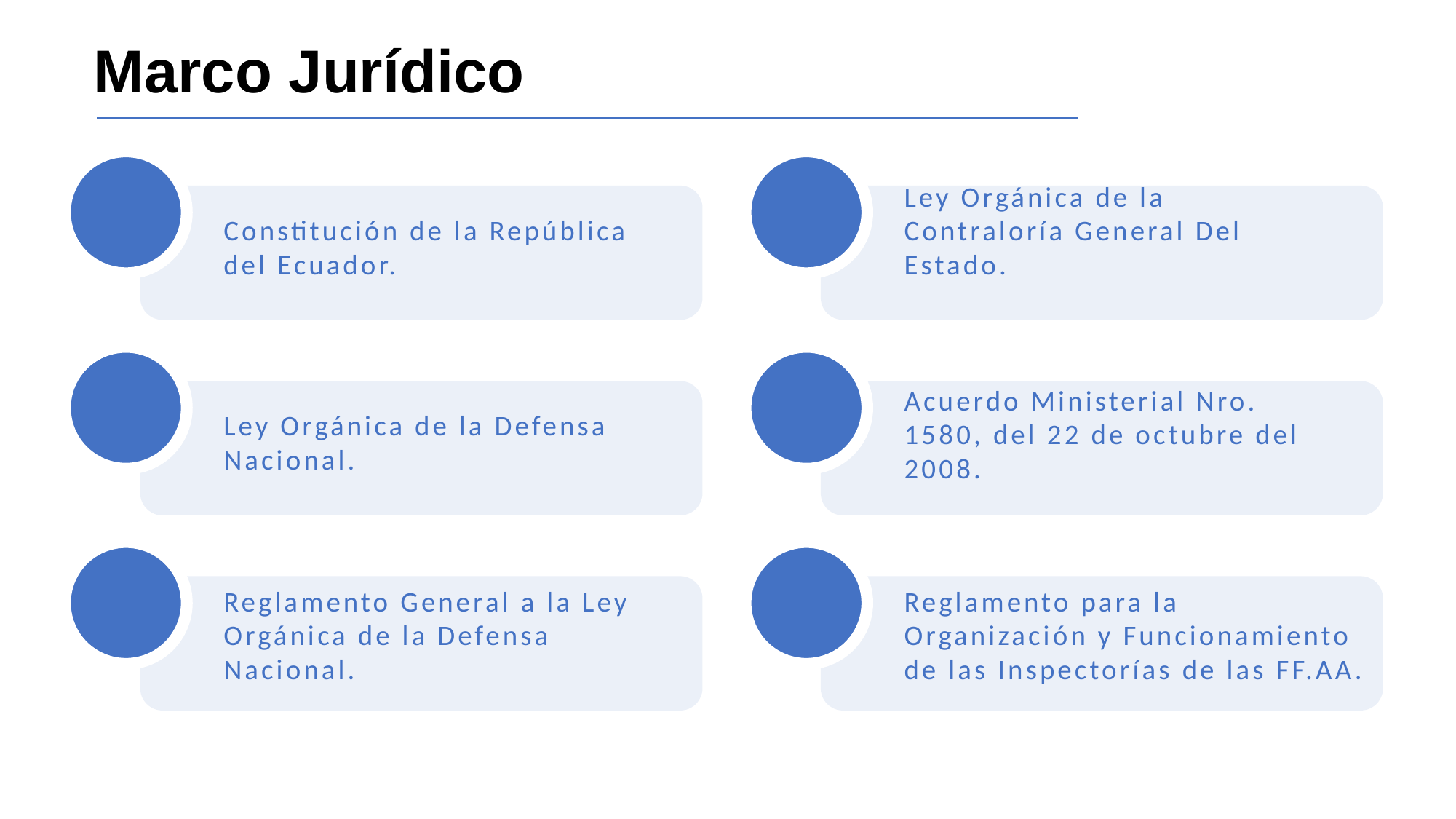

# Marco Jurídico
Ley Orgánica de la Contraloría General Del Estado.
Constitución de la República del Ecuador.
Ley Orgánica de la Defensa Nacional.
Acuerdo Ministerial Nro. 1580, del 22 de octubre del 2008.
Reglamento General a la Ley Orgánica de la Defensa Nacional.
Reglamento para la Organización y Funcionamiento de las Inspectorías de las FF.AA.